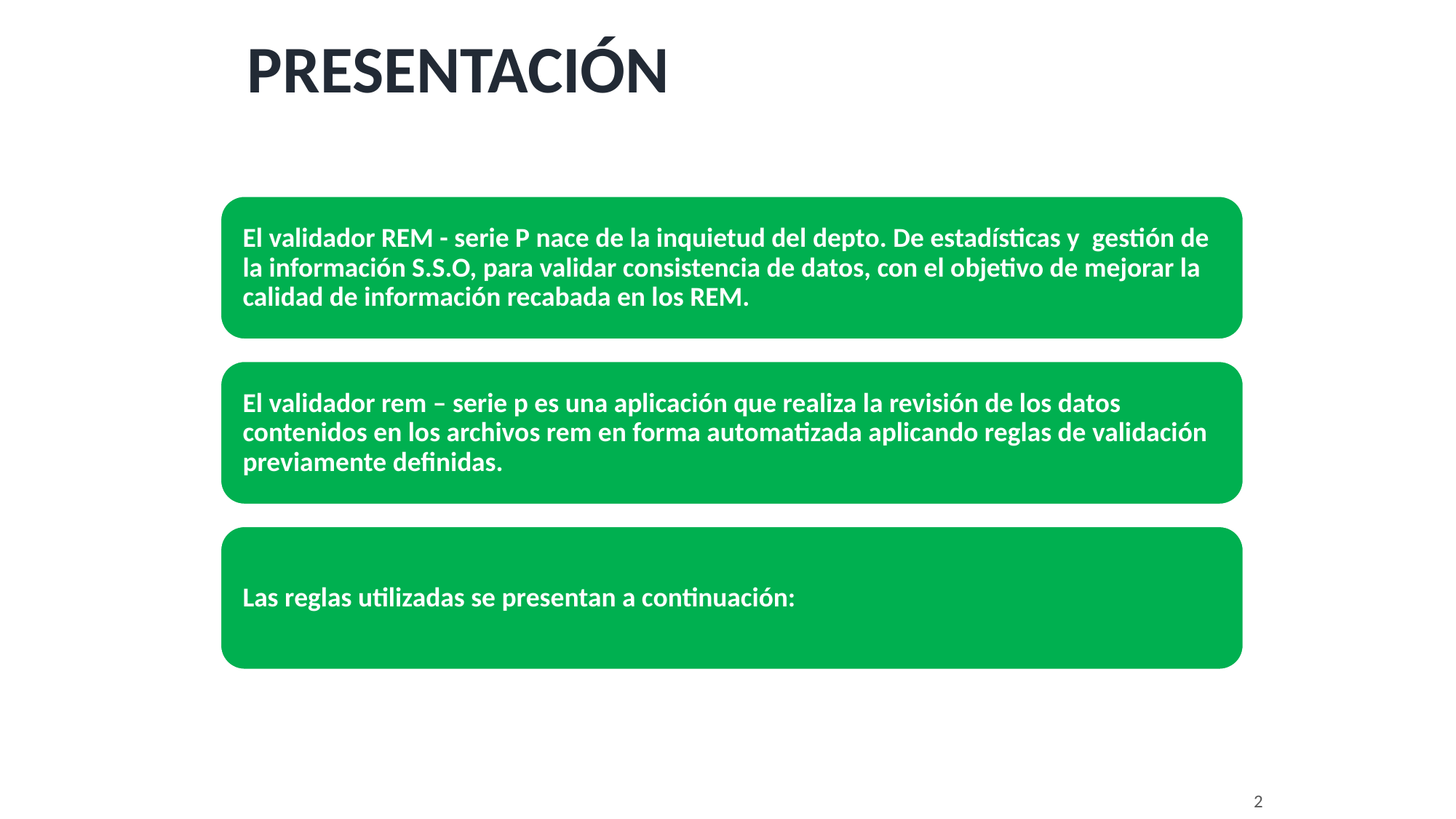

# PRESENTACIÓN
El validador REM - serie P nace de la inquietud del depto. De estadísticas y  gestión de la información S.S.O, para validar consistencia de datos, con el objetivo de mejorar la calidad de información recabada en los REM.
El validador rem – serie p es una aplicación que realiza la revisión de los datos contenidos en los archivos rem en forma automatizada aplicando reglas de validación previamente definidas.
Las reglas utilizadas se presentan a continuación:
2